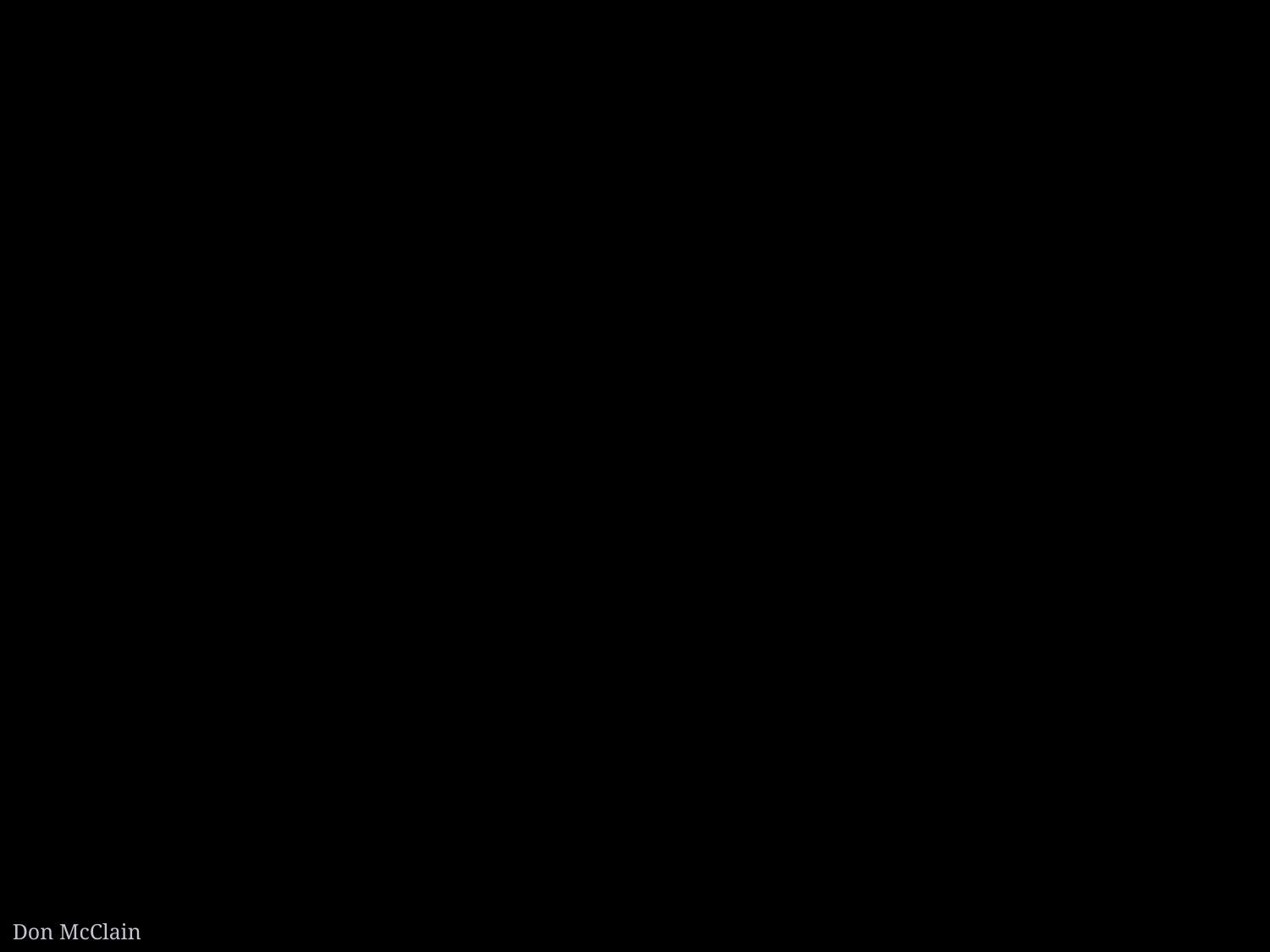

31
Don McClain
W. 65th St church of Christ / March 22,2009